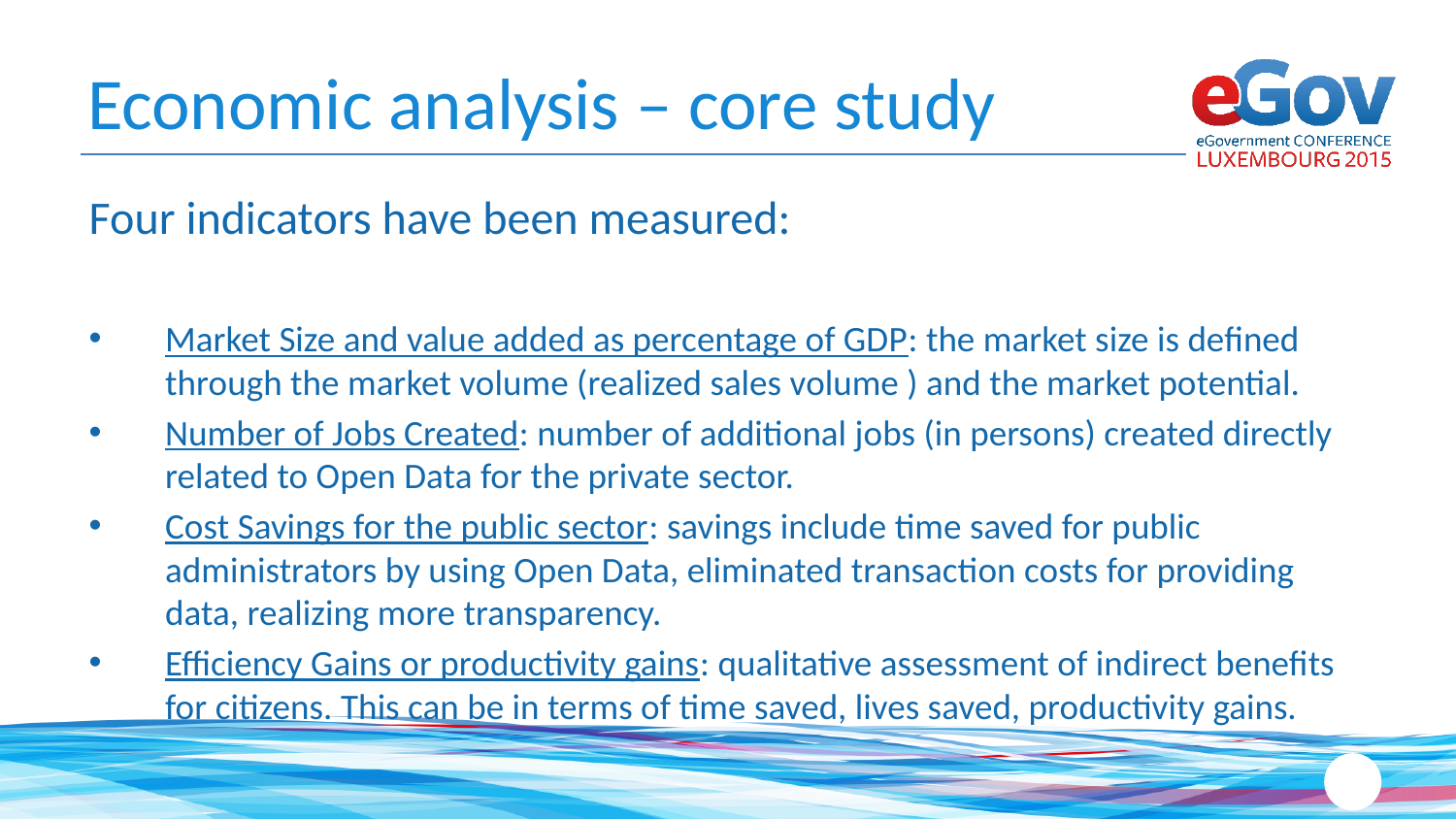

# Economic analysis – core study
Four indicators have been measured:

Market Size and value added as percentage of GDP: the market size is defined through the market volume (realized sales volume ) and the market potential.
Number of Jobs Created: number of additional jobs (in persons) created directly related to Open Data for the private sector.
Cost Savings for the public sector: savings include time saved for public administrators by using Open Data, eliminated transaction costs for providing data, realizing more transparency.
Efficiency Gains or productivity gains: qualitative assessment of indirect benefits for citizens. This can be in terms of time saved, lives saved, productivity gains.